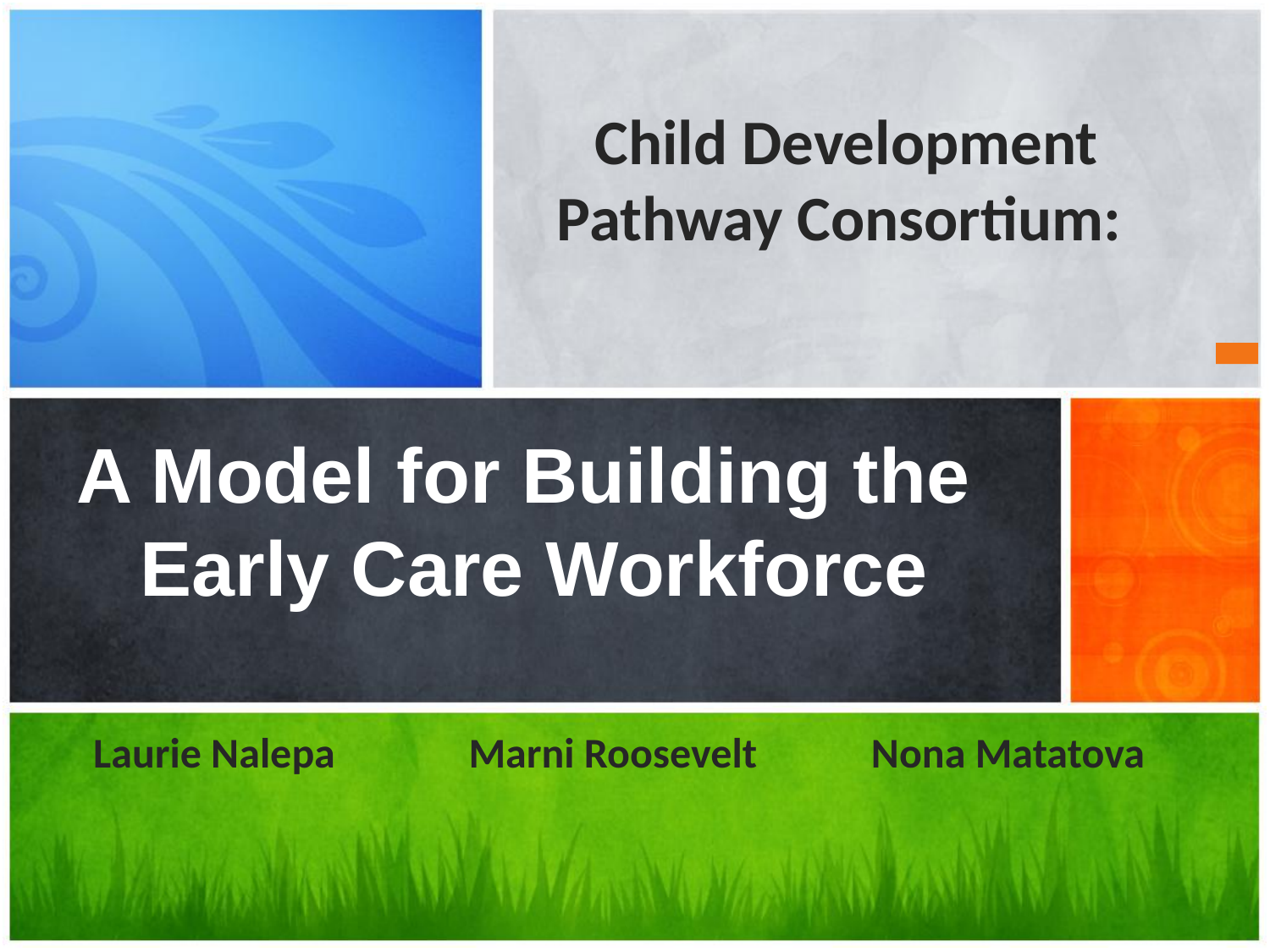

Child Development Pathway Consortium:

# A Model for Building the Early Care Workforce
Laurie Nalepa              Marni Roosevelt            Nona Matatova